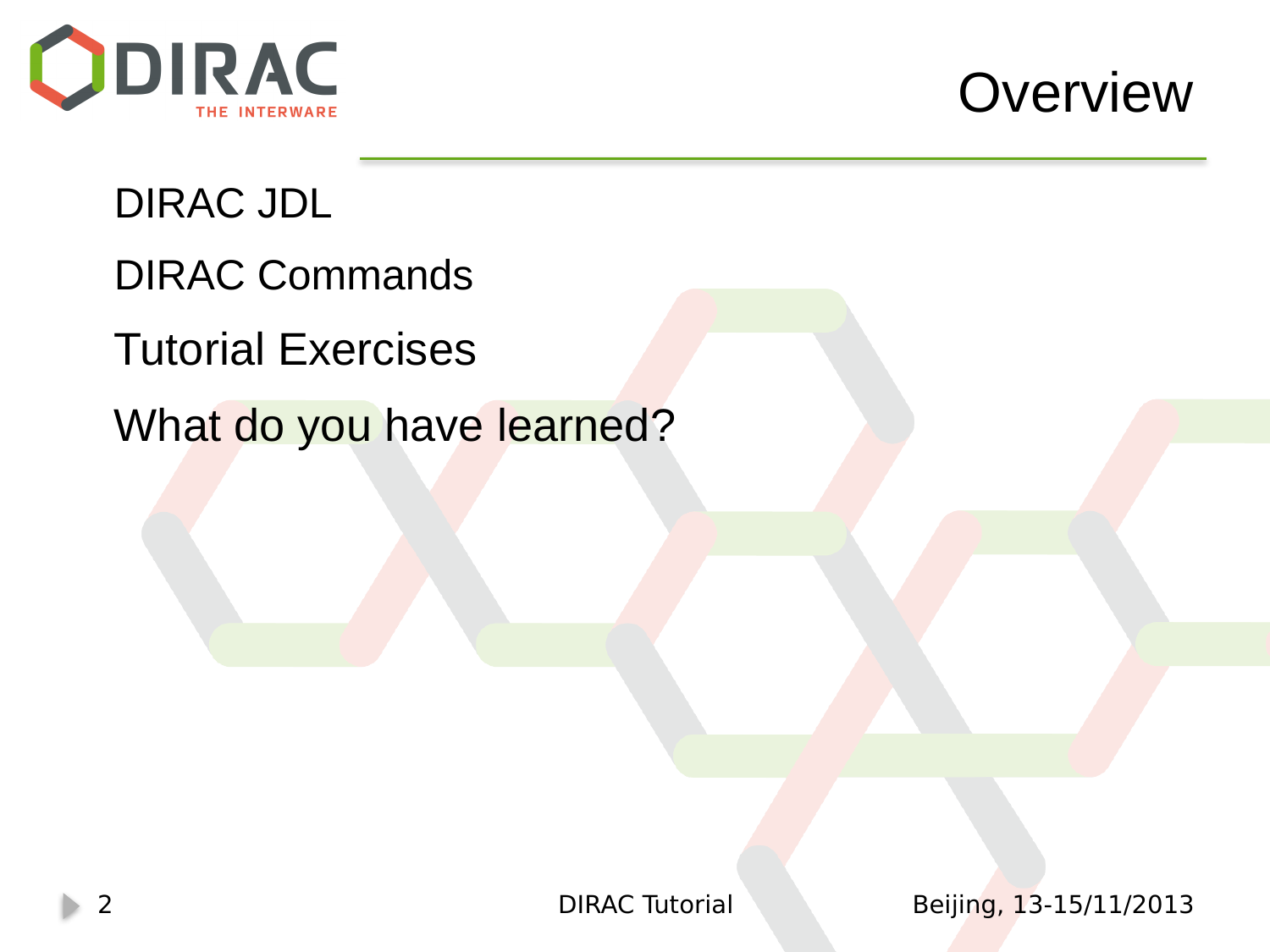

# Overview
DIRAC JDL
DIRAC Commands
Tutorial Exercises
What do you have learned?
2
DIRAC Tutorial
Beijing, 13-15/11/2013